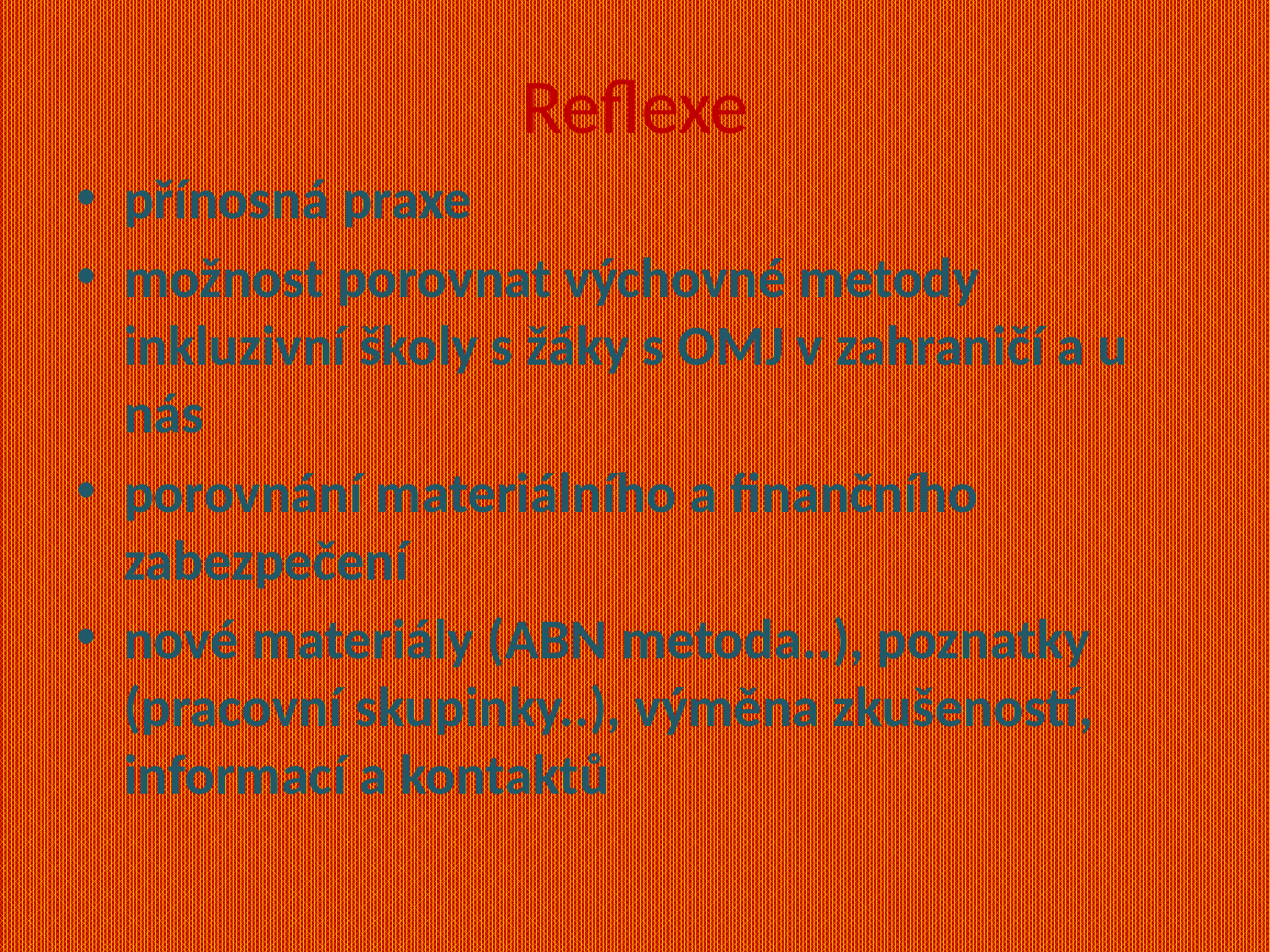

# Reflexe
přínosná praxe
možnost porovnat výchovné metody inkluzivní školy s žáky s OMJ v zahraničí a u nás
porovnání materiálního a finančního zabezpečení
nové materiály (ABN metoda..), poznatky (pracovní skupinky..), výměna zkušeností, informací a kontaktů